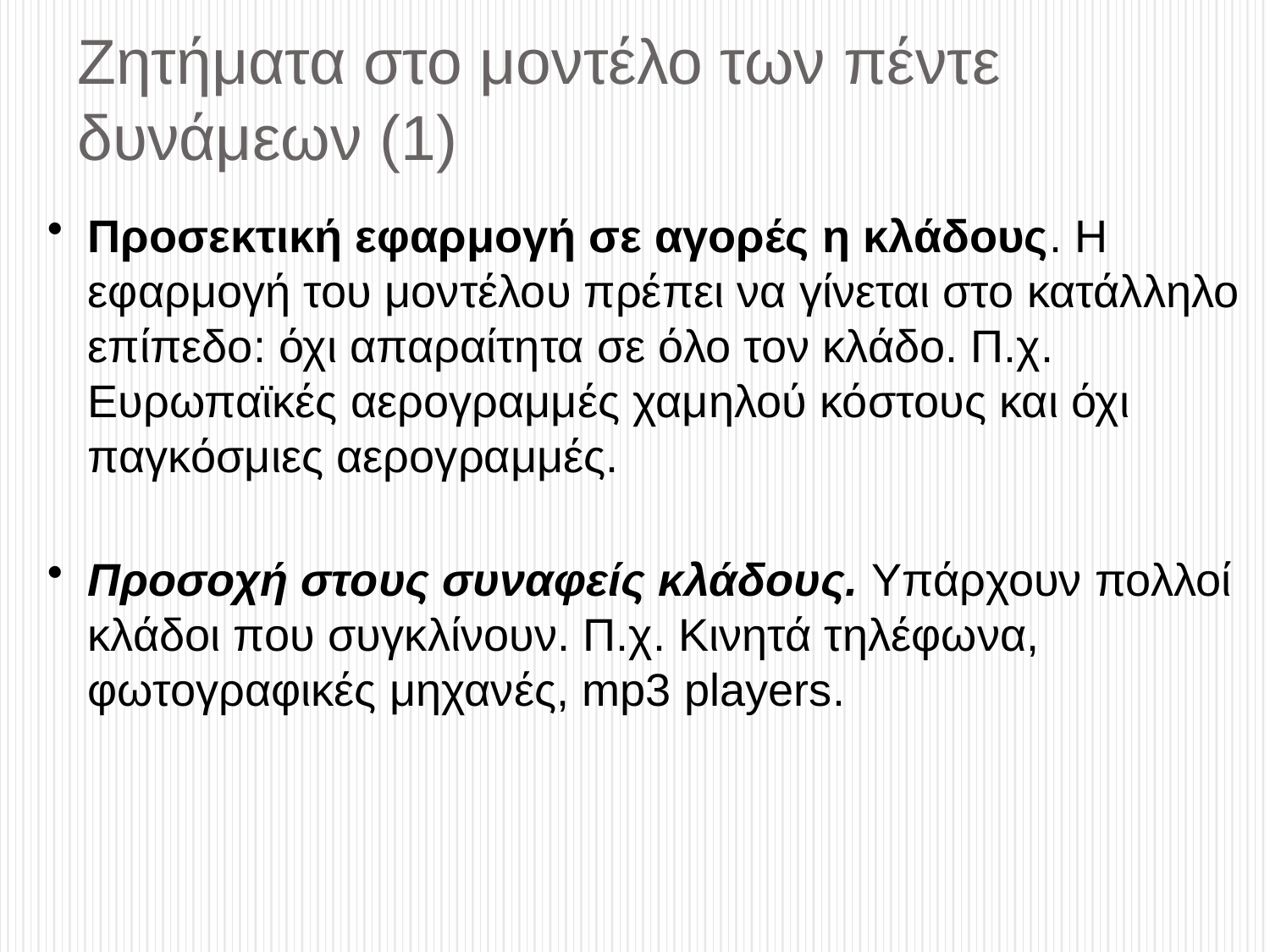

# Ζητήματα στο μοντέλο των πέντε δυνάμεων (1)
Προσεκτική εφαρμογή σε αγορές η κλάδους. Η εφαρμογή του μοντέλου πρέπει να γίνεται στο κατάλληλο επίπεδο: όχι απαραίτητα σε όλο τον κλάδο. Π.χ. Ευρωπαϊκές αερογραμμές χαμηλού κόστους και όχι παγκόσμιες αερογραμμές.

Προσοχή στους συναφείς κλάδους. Υπάρχουν πολλοί κλάδοι που συγκλίνουν. Π.χ. Κινητά τηλέφωνα, φωτογραφικές μηχανές, mp3 players.